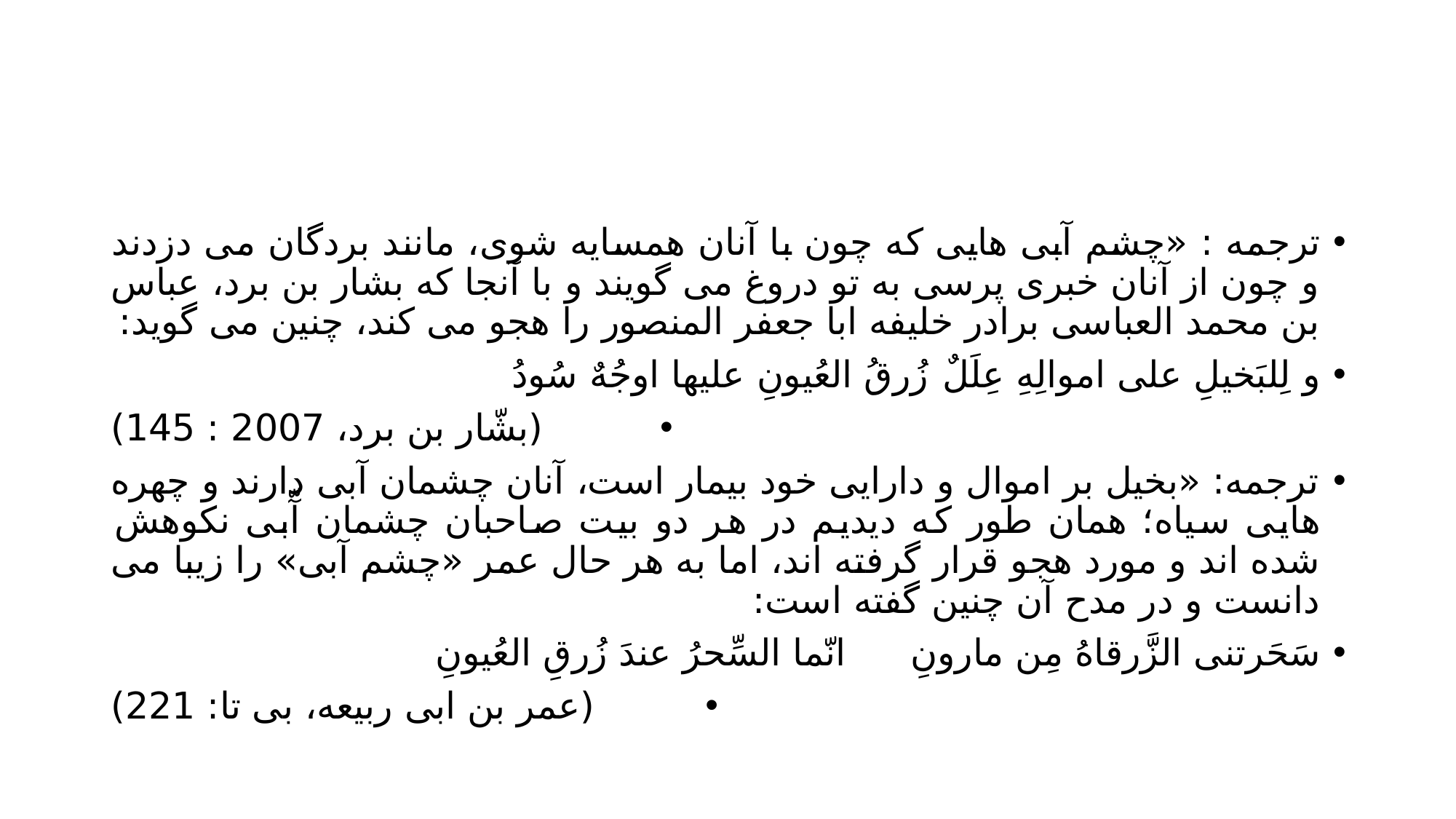

#
ترجمه : «چشم آبی هایی که چون با آنان همسایه شوی، مانند بردگان می دزدند و چون از آنان خبری پرسی به تو دروغ می گویند و با آنجا که بشار بن برد، عباس بن محمد العباسی برادر خلیفه ابا جعفر المنصور را هجو می کند، چنین می گوید:
و لِلبَخیلِ علی اموالِهِ عِلَلٌ 	زُرقُ العُیونِ علیها اوجُهٌ سُودُ
(بشّار بن برد، 2007 : 145)
ترجمه: «بخیل بر اموال و دارایی خود بیمار است، آنان چشمان آبی دارند و چهره هایی سیاه؛ همان طور که دیدیم در هر دو بیت صاحبان چشمان آّبی نکوهش شده اند و مورد هجو قرار گرفته اند، اما به هر حال عمر «چشم آبی» را زیبا می دانست و در مدح آن چنین گفته است:
سَحَرتنی الزَّرقاهُ مِن مارونِ 		انّما السِّحرُ عندَ زُرقِ العُیونِ
(عمر بن ابی ربیعه، بی تا: 221)